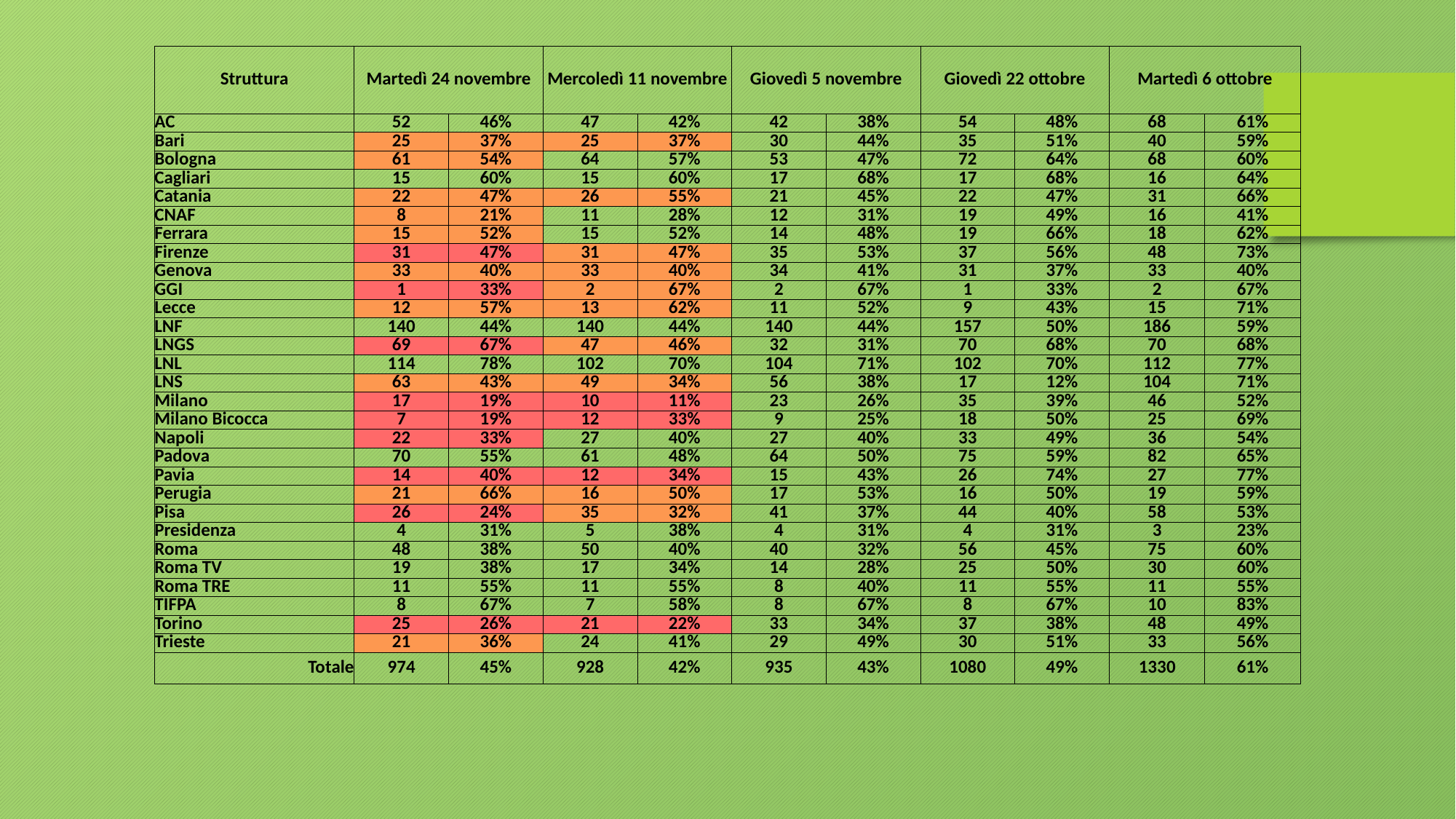

| Struttura | Martedì 24 novembre |  | Mercoledì 11 novembre |  | Giovedì 5 novembre |  | Giovedì 22 ottobre |  | Martedì 6 ottobre |  |
| --- | --- | --- | --- | --- | --- | --- | --- | --- | --- | --- |
| AC | 52 | 46% | 47 | 42% | 42 | 38% | 54 | 48% | 68 | 61% |
| Bari | 25 | 37% | 25 | 37% | 30 | 44% | 35 | 51% | 40 | 59% |
| Bologna | 61 | 54% | 64 | 57% | 53 | 47% | 72 | 64% | 68 | 60% |
| Cagliari | 15 | 60% | 15 | 60% | 17 | 68% | 17 | 68% | 16 | 64% |
| Catania | 22 | 47% | 26 | 55% | 21 | 45% | 22 | 47% | 31 | 66% |
| CNAF | 8 | 21% | 11 | 28% | 12 | 31% | 19 | 49% | 16 | 41% |
| Ferrara | 15 | 52% | 15 | 52% | 14 | 48% | 19 | 66% | 18 | 62% |
| Firenze | 31 | 47% | 31 | 47% | 35 | 53% | 37 | 56% | 48 | 73% |
| Genova | 33 | 40% | 33 | 40% | 34 | 41% | 31 | 37% | 33 | 40% |
| GGI | 1 | 33% | 2 | 67% | 2 | 67% | 1 | 33% | 2 | 67% |
| Lecce | 12 | 57% | 13 | 62% | 11 | 52% | 9 | 43% | 15 | 71% |
| LNF | 140 | 44% | 140 | 44% | 140 | 44% | 157 | 50% | 186 | 59% |
| LNGS | 69 | 67% | 47 | 46% | 32 | 31% | 70 | 68% | 70 | 68% |
| LNL | 114 | 78% | 102 | 70% | 104 | 71% | 102 | 70% | 112 | 77% |
| LNS | 63 | 43% | 49 | 34% | 56 | 38% | 17 | 12% | 104 | 71% |
| Milano | 17 | 19% | 10 | 11% | 23 | 26% | 35 | 39% | 46 | 52% |
| Milano Bicocca | 7 | 19% | 12 | 33% | 9 | 25% | 18 | 50% | 25 | 69% |
| Napoli | 22 | 33% | 27 | 40% | 27 | 40% | 33 | 49% | 36 | 54% |
| Padova | 70 | 55% | 61 | 48% | 64 | 50% | 75 | 59% | 82 | 65% |
| Pavia | 14 | 40% | 12 | 34% | 15 | 43% | 26 | 74% | 27 | 77% |
| Perugia | 21 | 66% | 16 | 50% | 17 | 53% | 16 | 50% | 19 | 59% |
| Pisa | 26 | 24% | 35 | 32% | 41 | 37% | 44 | 40% | 58 | 53% |
| Presidenza | 4 | 31% | 5 | 38% | 4 | 31% | 4 | 31% | 3 | 23% |
| Roma | 48 | 38% | 50 | 40% | 40 | 32% | 56 | 45% | 75 | 60% |
| Roma TV | 19 | 38% | 17 | 34% | 14 | 28% | 25 | 50% | 30 | 60% |
| Roma TRE | 11 | 55% | 11 | 55% | 8 | 40% | 11 | 55% | 11 | 55% |
| TIFPA | 8 | 67% | 7 | 58% | 8 | 67% | 8 | 67% | 10 | 83% |
| Torino | 25 | 26% | 21 | 22% | 33 | 34% | 37 | 38% | 48 | 49% |
| Trieste | 21 | 36% | 24 | 41% | 29 | 49% | 30 | 51% | 33 | 56% |
| Totale | 974 | 45% | 928 | 42% | 935 | 43% | 1080 | 49% | 1330 | 61% |